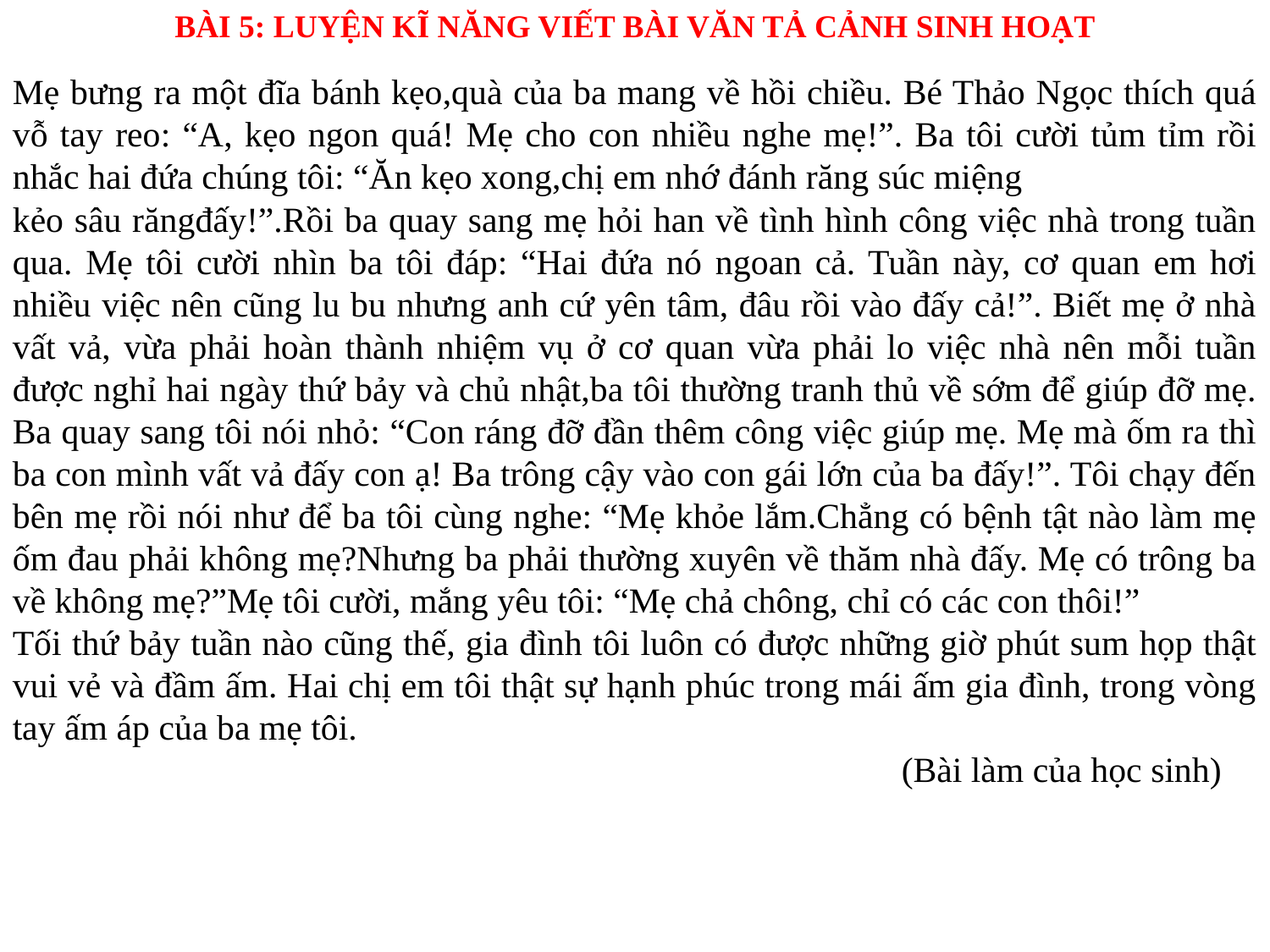

BÀI 5: LUYỆN KĨ NĂNG VIẾT BÀI VĂN TẢ CẢNH SINH HOẠT

Mẹ bưng ra một đĩa bánh kẹo,quà của ba mang về hồi chiều. Bé Thảo Ngọc thích quá vỗ tay reo: “A, kẹo ngon quá! Mẹ cho con nhiều nghe mẹ!”. Ba tôi cười tủm tỉm rồi nhắc hai đứa chúng tôi: “Ăn kẹo xong,chị em nhớ đánh răng súc miệng
kẻo sâu răngđấy!”.Rồi ba quay sang mẹ hỏi han về tình hình công việc nhà trong tuần qua. Mẹ tôi cười nhìn ba tôi đáp: “Hai đứa nó ngoan cả. Tuần này, cơ quan em hơi nhiều việc nên cũng lu bu nhưng anh cứ yên tâm, đâu rồi vào đấy cả!”. Biết mẹ ở nhà vất vả, vừa phải hoàn thành nhiệm vụ ở cơ quan vừa phải lo việc nhà nên mỗi tuần được nghỉ hai ngày thứ bảy và chủ nhật,ba tôi thường tranh thủ về sớm để giúp đỡ mẹ. Ba quay sang tôi nói nhỏ: “Con ráng đỡ đần thêm công việc giúp mẹ. Mẹ mà ốm ra thì ba con mình vất vả đấy con ạ! Ba trông cậy vào con gái lớn của ba đấy!”. Tôi chạy đến bên mẹ rồi nói như để ba tôi cùng nghe: “Mẹ khỏe lắm.Chẳng có bệnh tật nào làm mẹ ốm đau phải không mẹ?Nhưng ba phải thường xuyên về thăm nhà đấy. Mẹ có trông ba về không mẹ?”Mẹ tôi cười, mắng yêu tôi: “Mẹ chả chông, chỉ có các con thôi!”
Tối thứ bảy tuần nào cũng thế, gia đình tôi luôn có được những giờ phút sum họp thật vui vẻ và đầm ấm. Hai chị em tôi thật sự hạnh phúc trong mái ấm gia đình, trong vòng tay ấm áp của ba mẹ tôi.
							(Bài làm của học sinh)